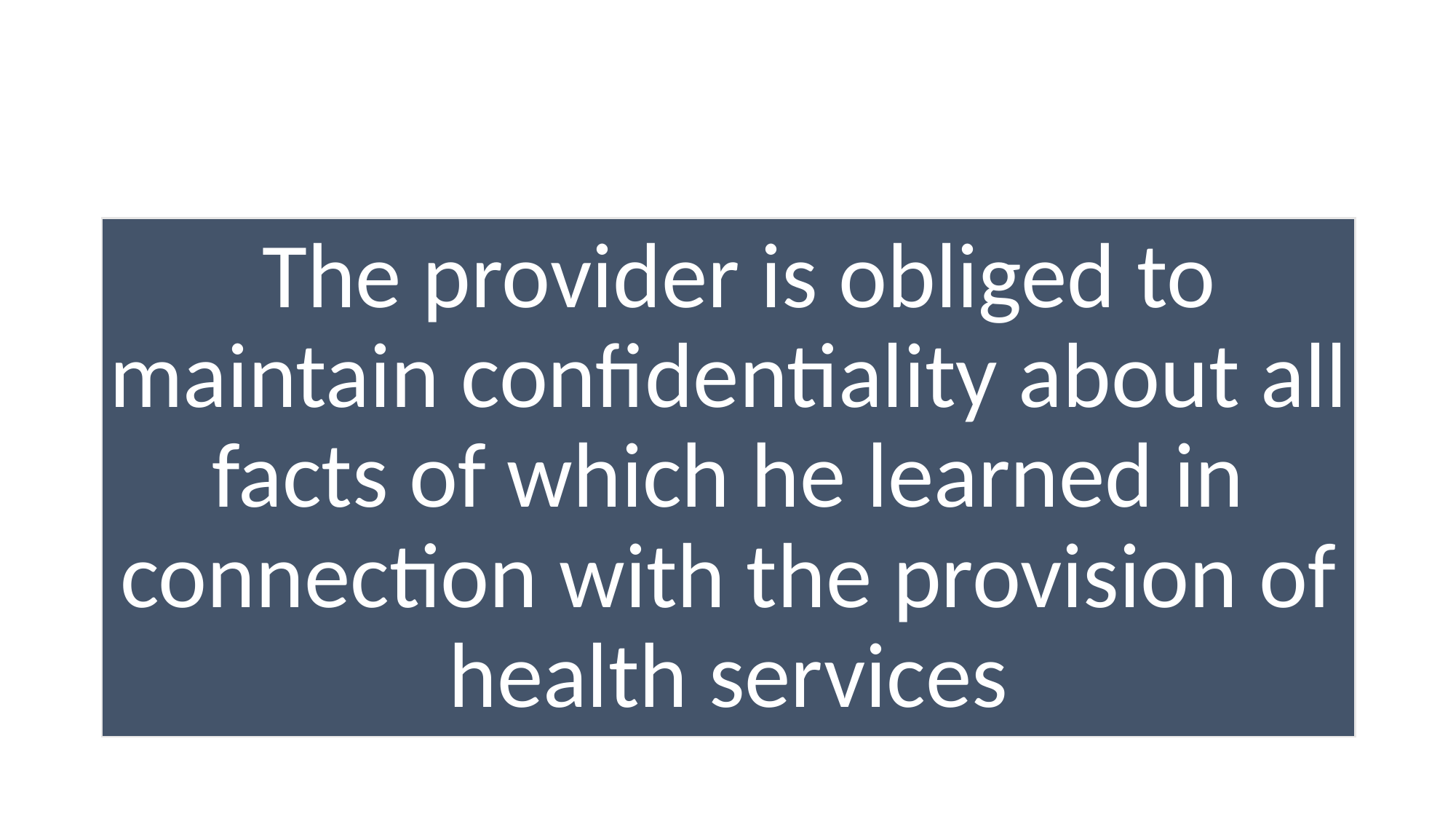

The provider is obliged to maintain confidentiality about all facts of which he learned in connection with the provision of health services